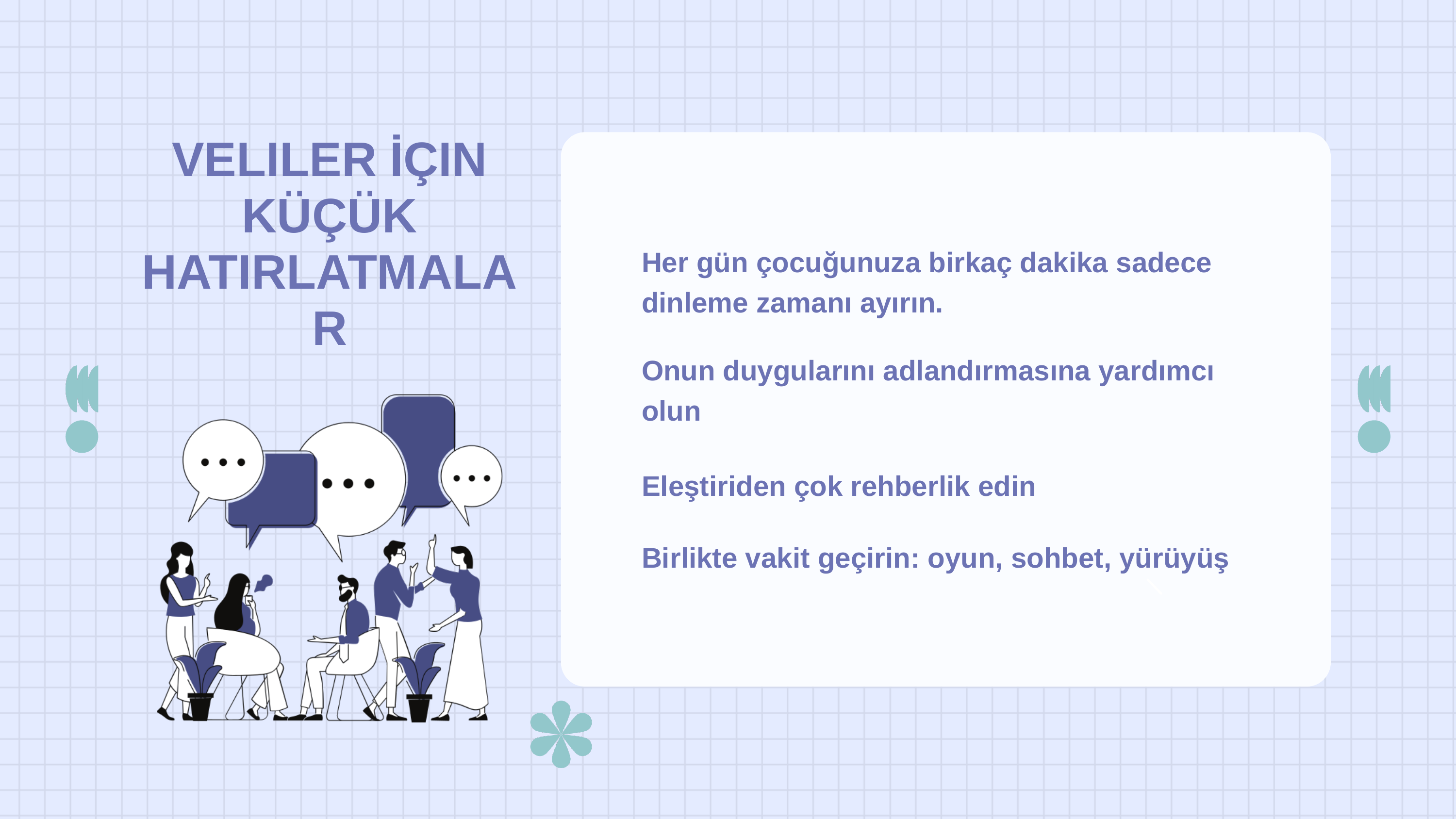

VELILER İÇIN KÜÇÜK HATIRLATMALAR

Her gün çocuğunuza birkaç dakika sadece dinleme zamanı ayırın.
Onun duygularını adlandırmasına yardımcı olun

Eleştiriden çok rehberlik edin
Birlikte vakit geçirin: oyun, sohbet, yürüyüş